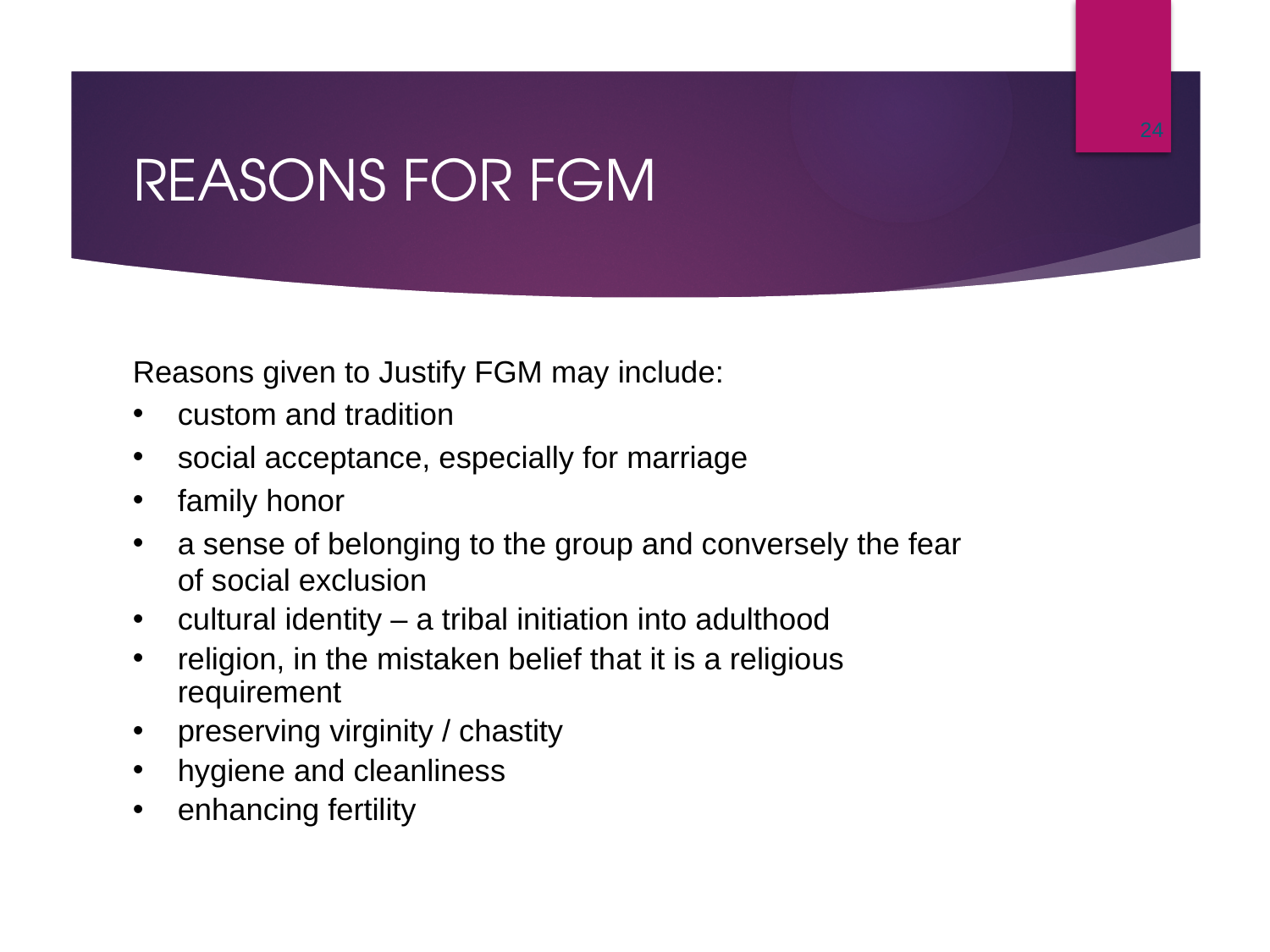

24
# REASONS FOR FGM
Reasons given to Justify FGM may include:
custom and tradition
social acceptance, especially for marriage
family honor
a sense of belonging to the group and conversely the fear of social exclusion
cultural identity – a tribal initiation into adulthood
religion, in the mistaken belief that it is a religious requirement
preserving virginity / chastity
hygiene and cleanliness
enhancing fertility